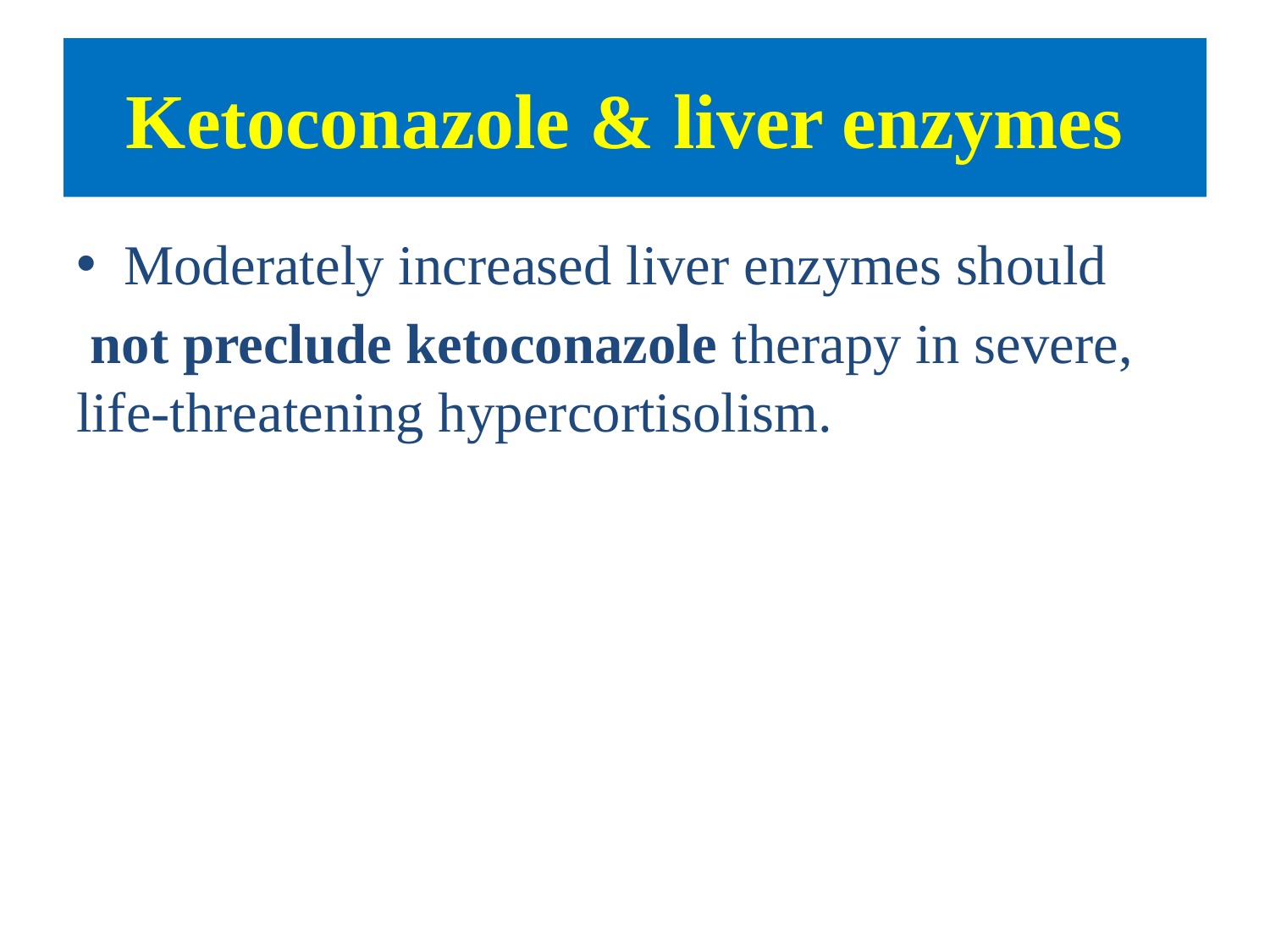

# Ketoconazole & liver enzymes
Moderately increased liver enzymes should
 not preclude ketoconazole therapy in severe, life-threatening hypercortisolism.